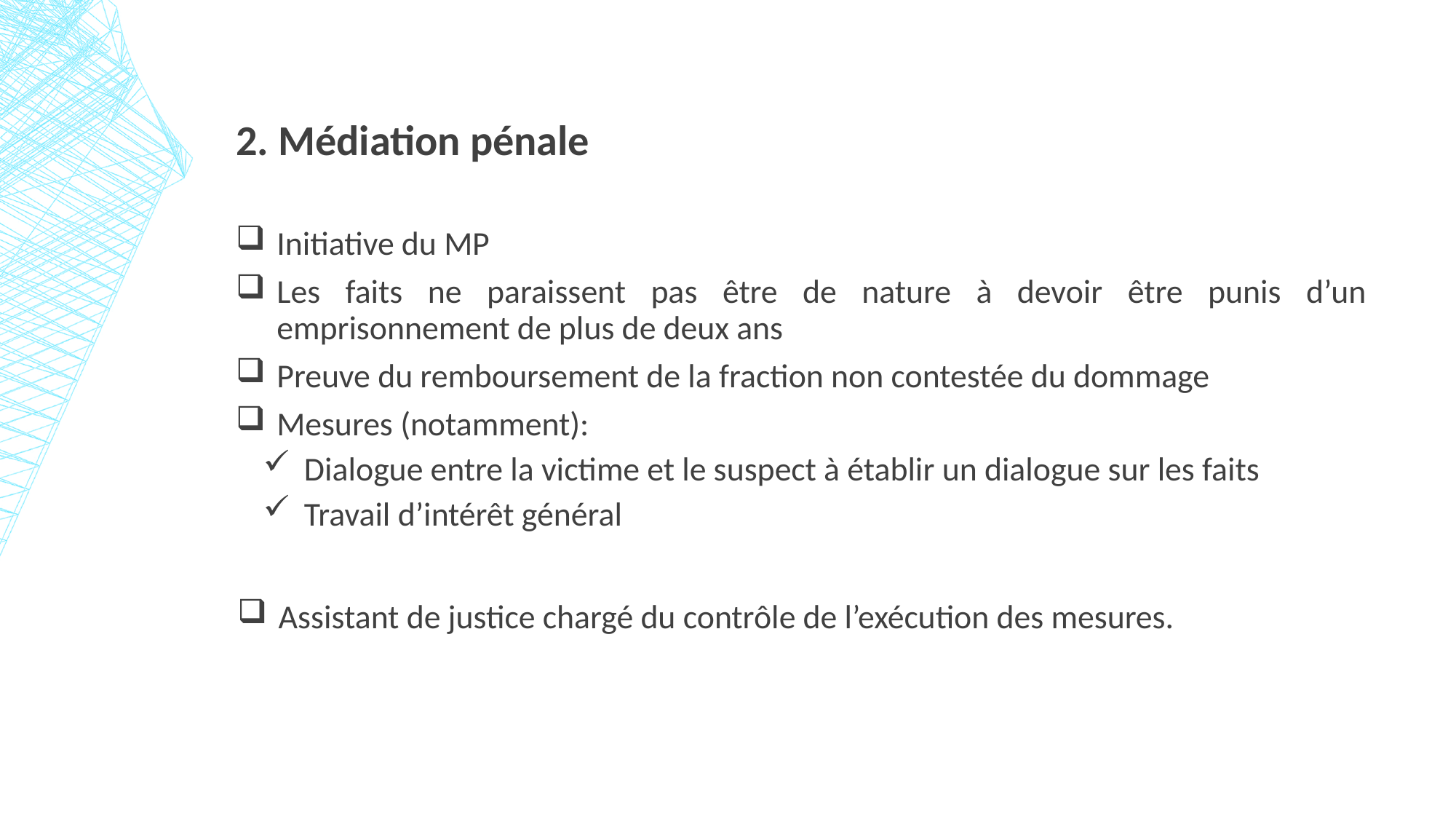

2. Médiation pénale

Initiative du MP
Les faits ne paraissent pas être de nature à devoir être punis d’un emprisonnement de plus de deux ans
Preuve du remboursement de la fraction non contestée du dommage
Mesures (notamment):
Dialogue entre la victime et le suspect à établir un dialogue sur les faits
Travail d’intérêt général

Assistant de justice chargé du contrôle de l’exécution des mesures.